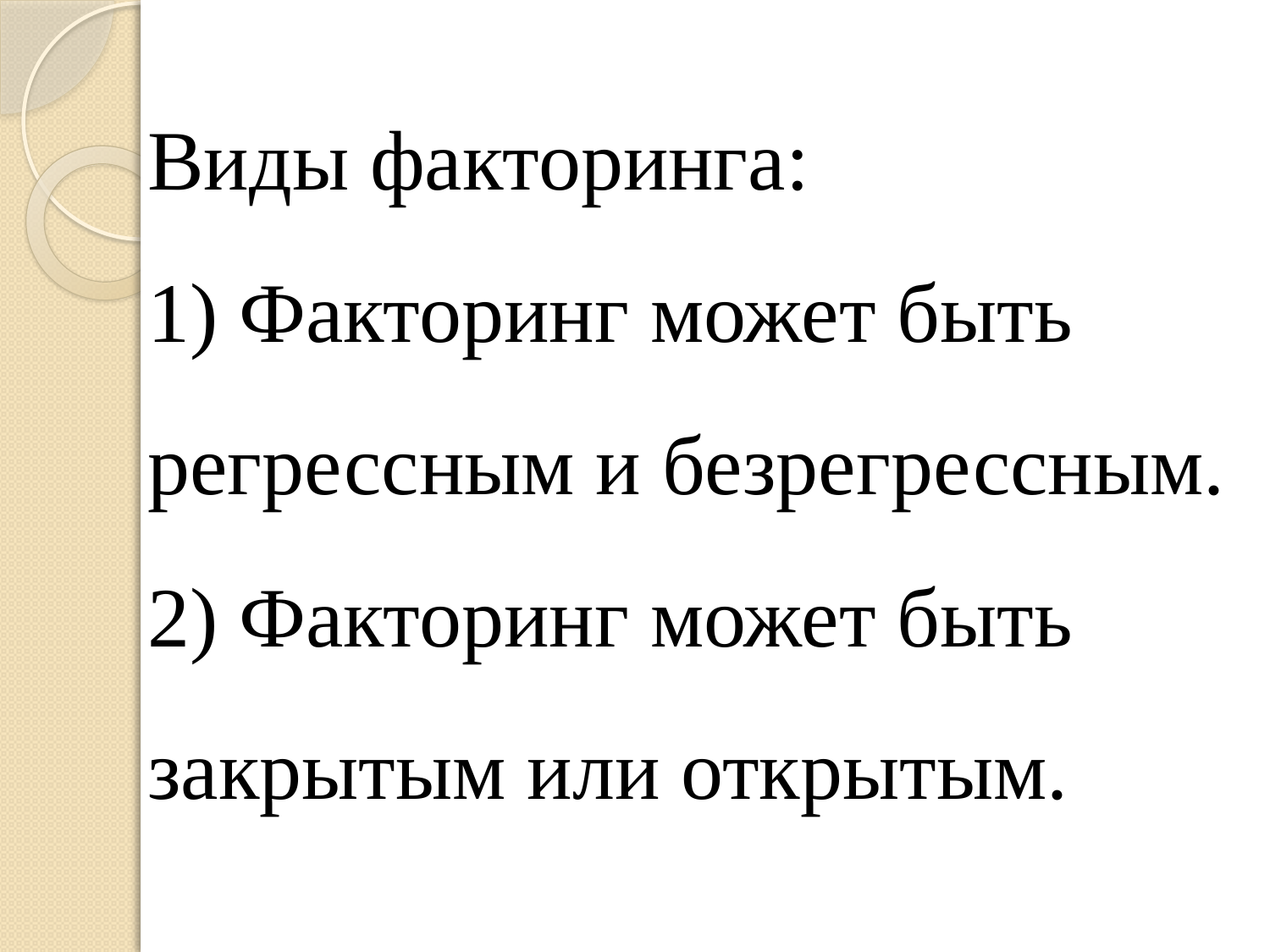

# Виды факторинга: 1) Факторинг может быть регрессным и безрегрессным. 2) Факторинг может быть закрытым или открытым.